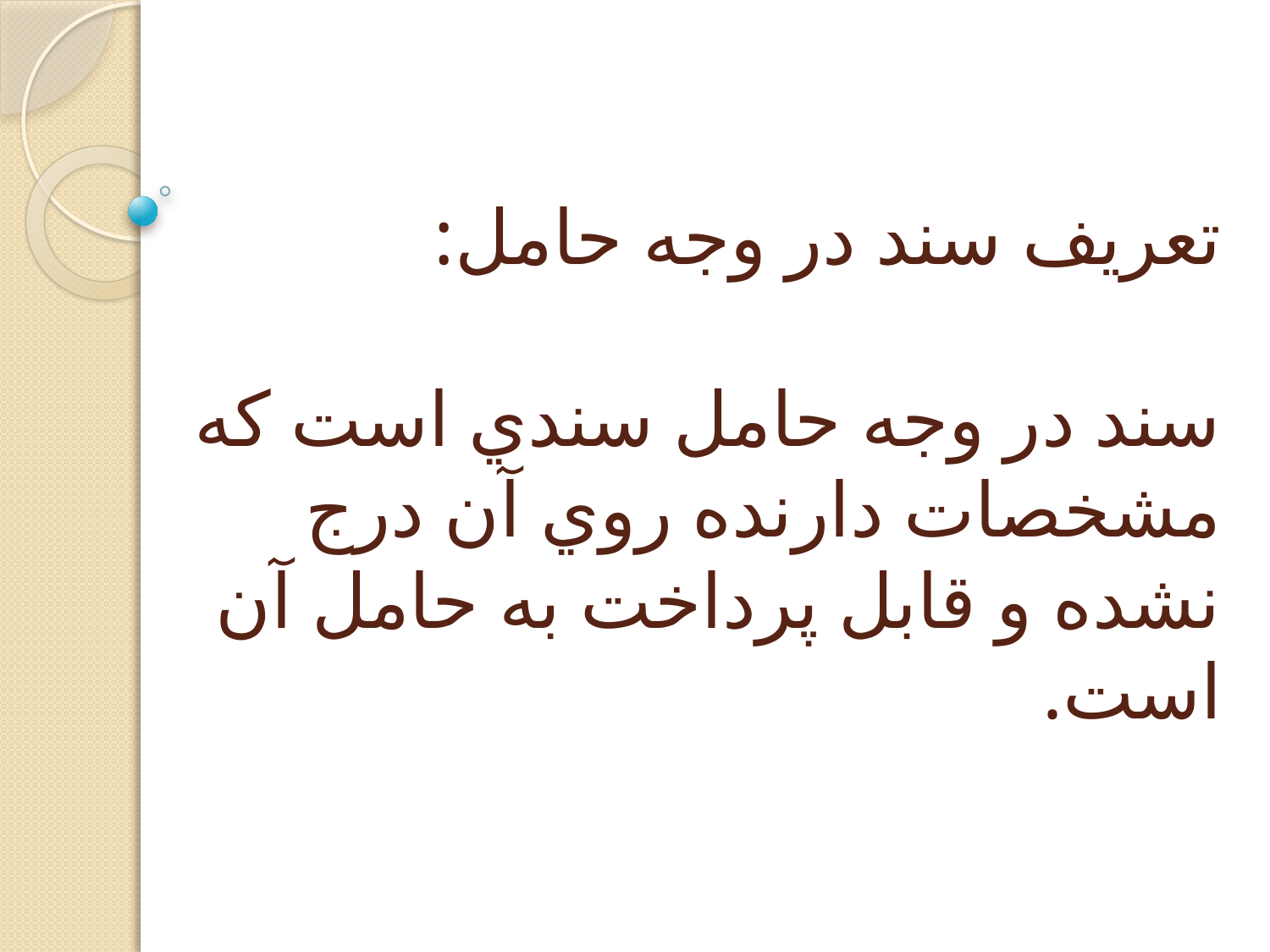

# تعريف سند در وجه حامل: سند در وجه حامل سندي است كه مشخصات دارنده روي آن درج نشده و قابل پرداخت به حامل آن است.